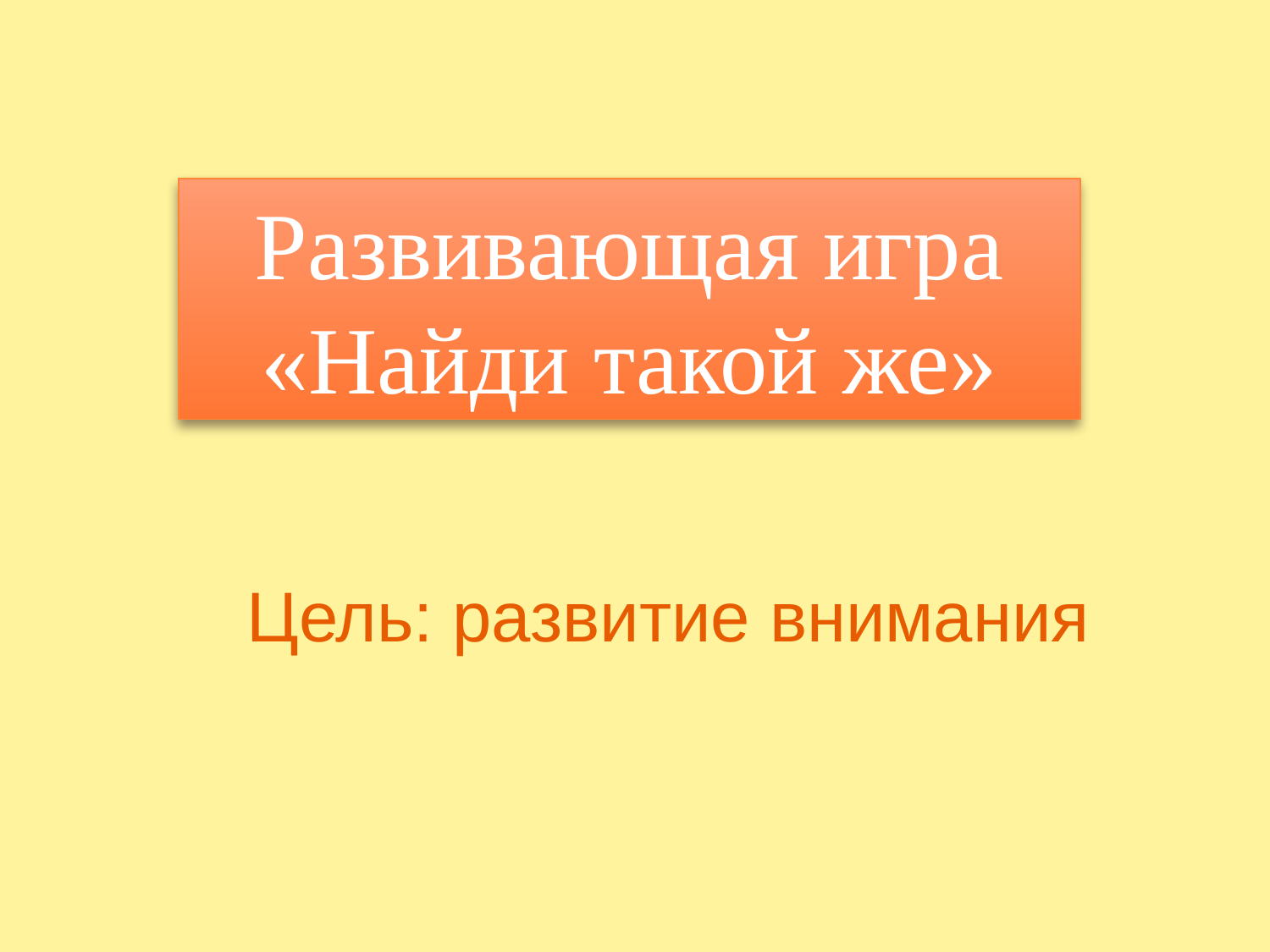

Развивающая игра
«Найди такой же»
Цель: развитие внимания